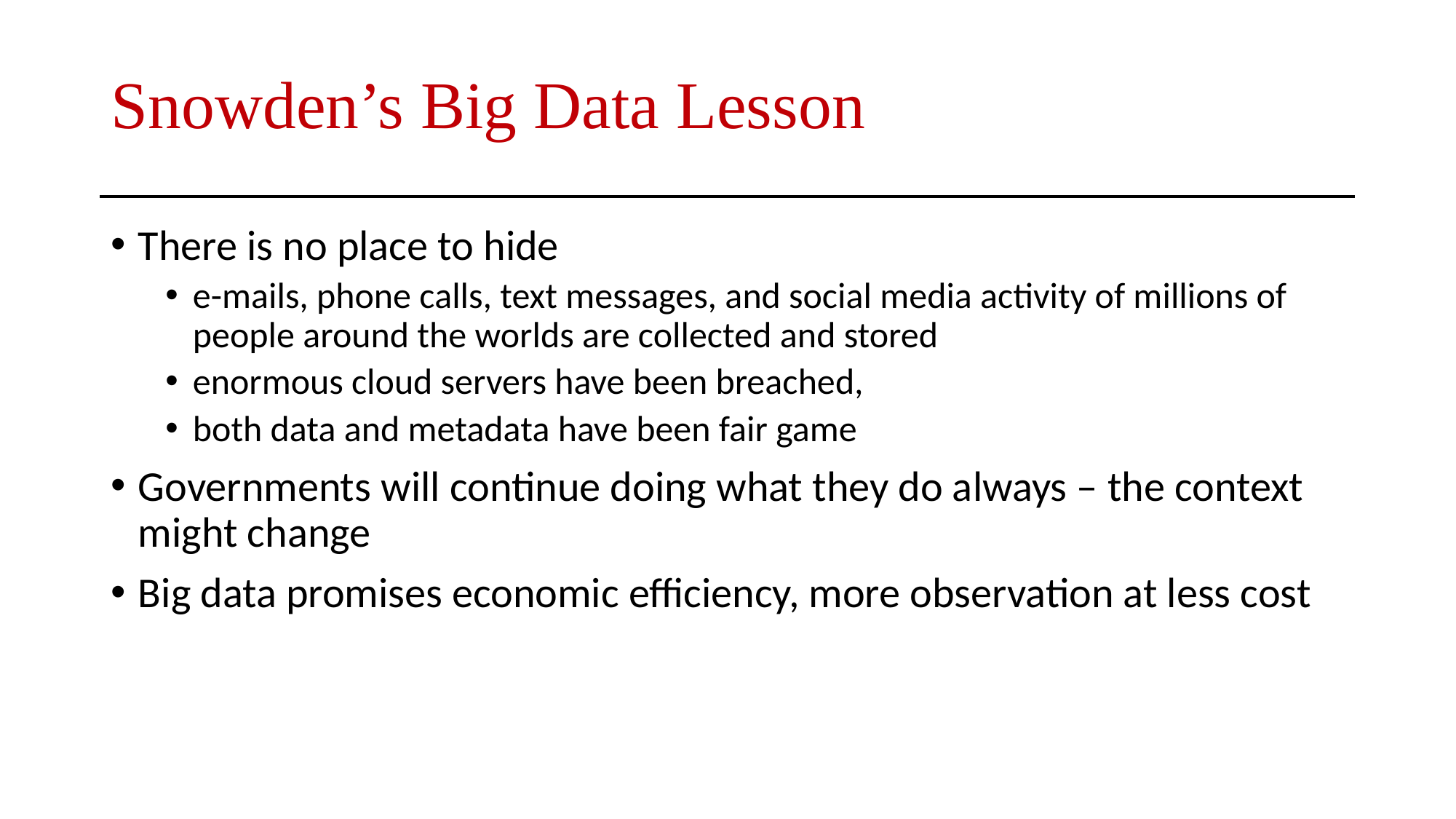

# Snowden’s Big Data Lesson
There is no place to hide
e-mails, phone calls, text messages, and social media activity of millions of people around the worlds are collected and stored
enormous cloud servers have been breached,
both data and metadata have been fair game
Governments will continue doing what they do always – the context might change
Big data promises economic efficiency, more observation at less cost